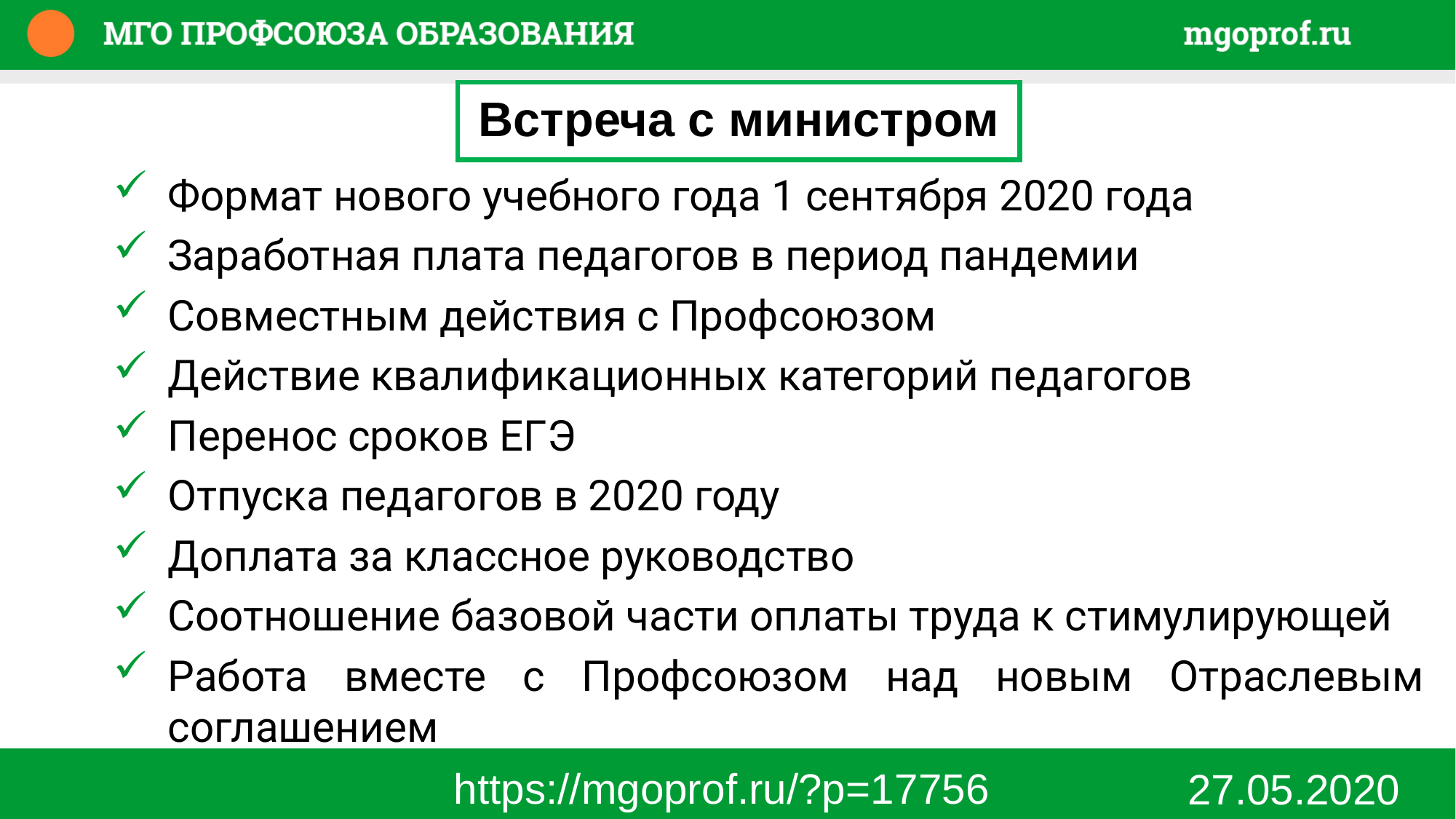

Встреча с министром
Формат нового учебного года 1 сентября 2020 года
Заработная плата педагогов в период пандемии
Совместным действия с Профсоюзом
Действие квалификационных категорий педагогов
Перенос сроков ЕГЭ
Отпуска педагогов в 2020 году
Доплата за классное руководство
Соотношение базовой части оплаты труда к стимулирующей
Работа вместе с Профсоюзом над новым Отраслевым соглашением
https://mgoprof.ru/?p=17756
27.05.2020